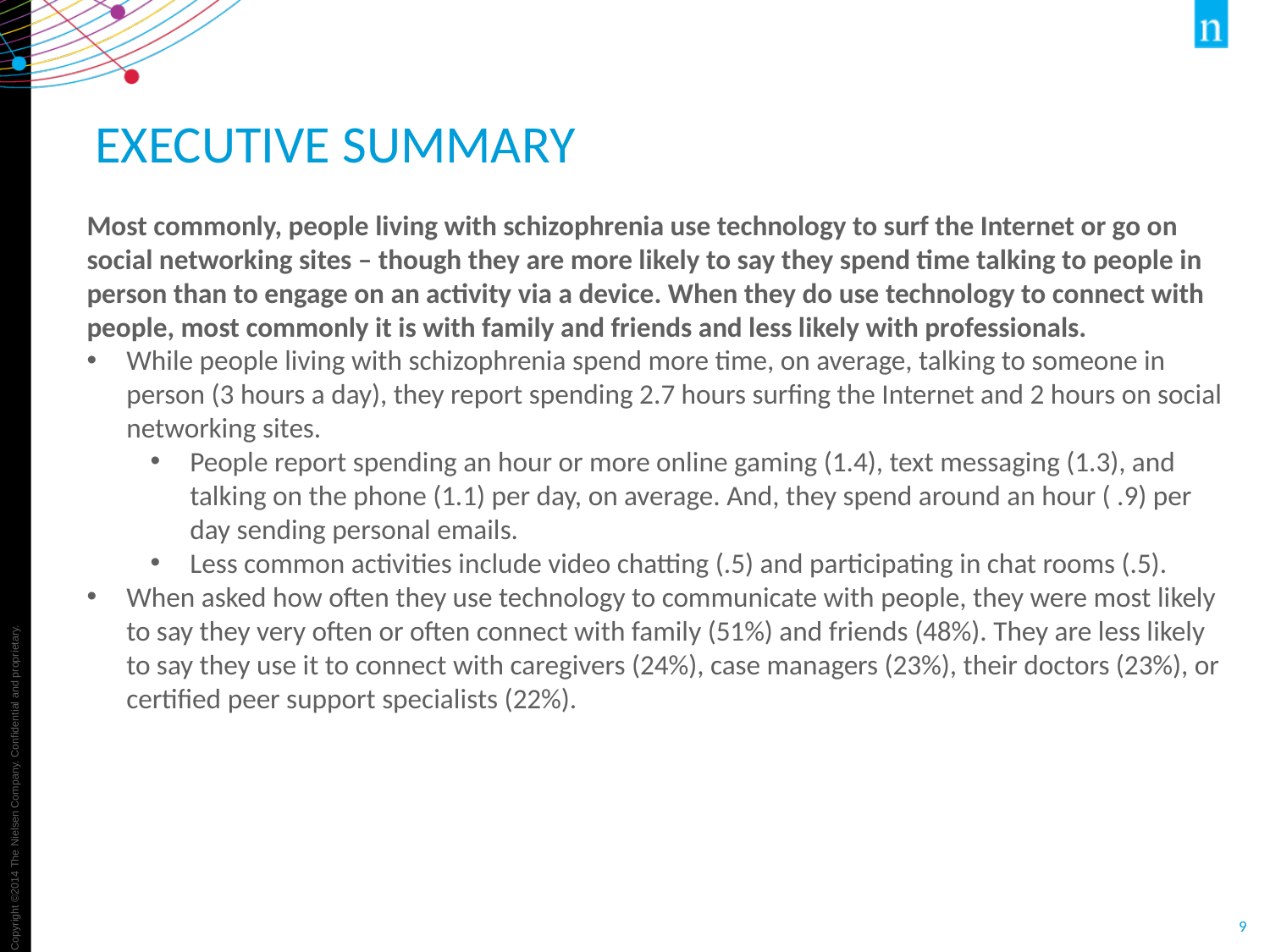

# Executive Summary
Most commonly, people living with schizophrenia use technology to surf the Internet or go on social networking sites – though they are more likely to say they spend time talking to people in person than to engage on an activity via a device. When they do use technology to connect with people, most commonly it is with family and friends and less likely with professionals.
While people living with schizophrenia spend more time, on average, talking to someone in person (3 hours a day), they report spending 2.7 hours surfing the Internet and 2 hours on social networking sites.
People report spending an hour or more online gaming (1.4), text messaging (1.3), and talking on the phone (1.1) per day, on average. And, they spend around an hour ( .9) per day sending personal emails.
Less common activities include video chatting (.5) and participating in chat rooms (.5).
When asked how often they use technology to communicate with people, they were most likely to say they very often or often connect with family (51%) and friends (48%). They are less likely to say they use it to connect with caregivers (24%), case managers (23%), their doctors (23%), or certified peer support specialists (22%).